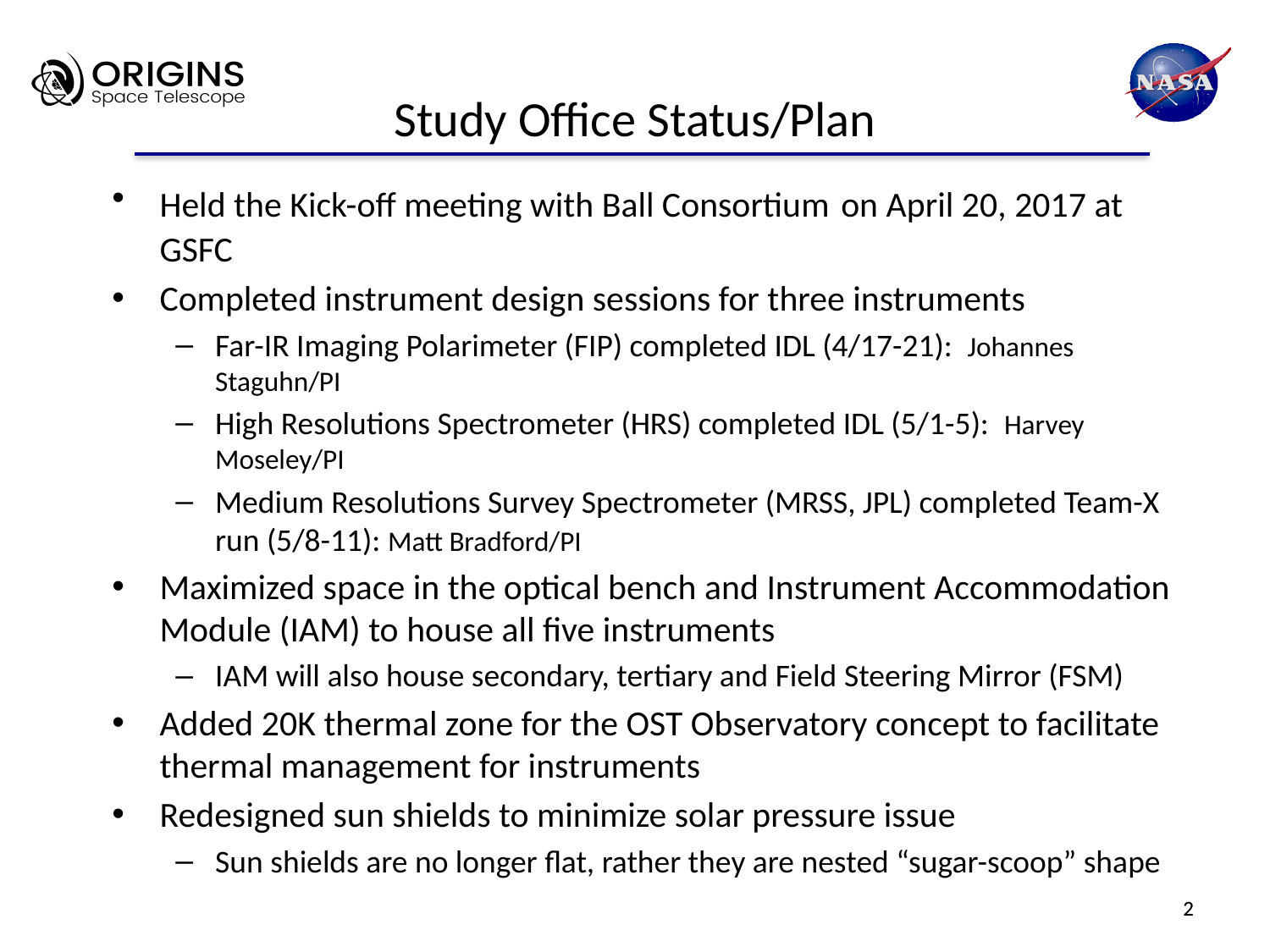

# Study Office Status/Plan
Held the Kick-off meeting with Ball Consortium on April 20, 2017 at GSFC
Completed instrument design sessions for three instruments
Far-IR Imaging Polarimeter (FIP) completed IDL (4/17-21):  Johannes Staguhn/PI
High Resolutions Spectrometer (HRS) completed IDL (5/1-5):  Harvey Moseley/PI
Medium Resolutions Survey Spectrometer (MRSS, JPL) completed Team-X run (5/8-11): Matt Bradford/PI
Maximized space in the optical bench and Instrument Accommodation Module (IAM) to house all five instruments
IAM will also house secondary, tertiary and Field Steering Mirror (FSM)
Added 20K thermal zone for the OST Observatory concept to facilitate thermal management for instruments
Redesigned sun shields to minimize solar pressure issue
Sun shields are no longer flat, rather they are nested “sugar-scoop” shape